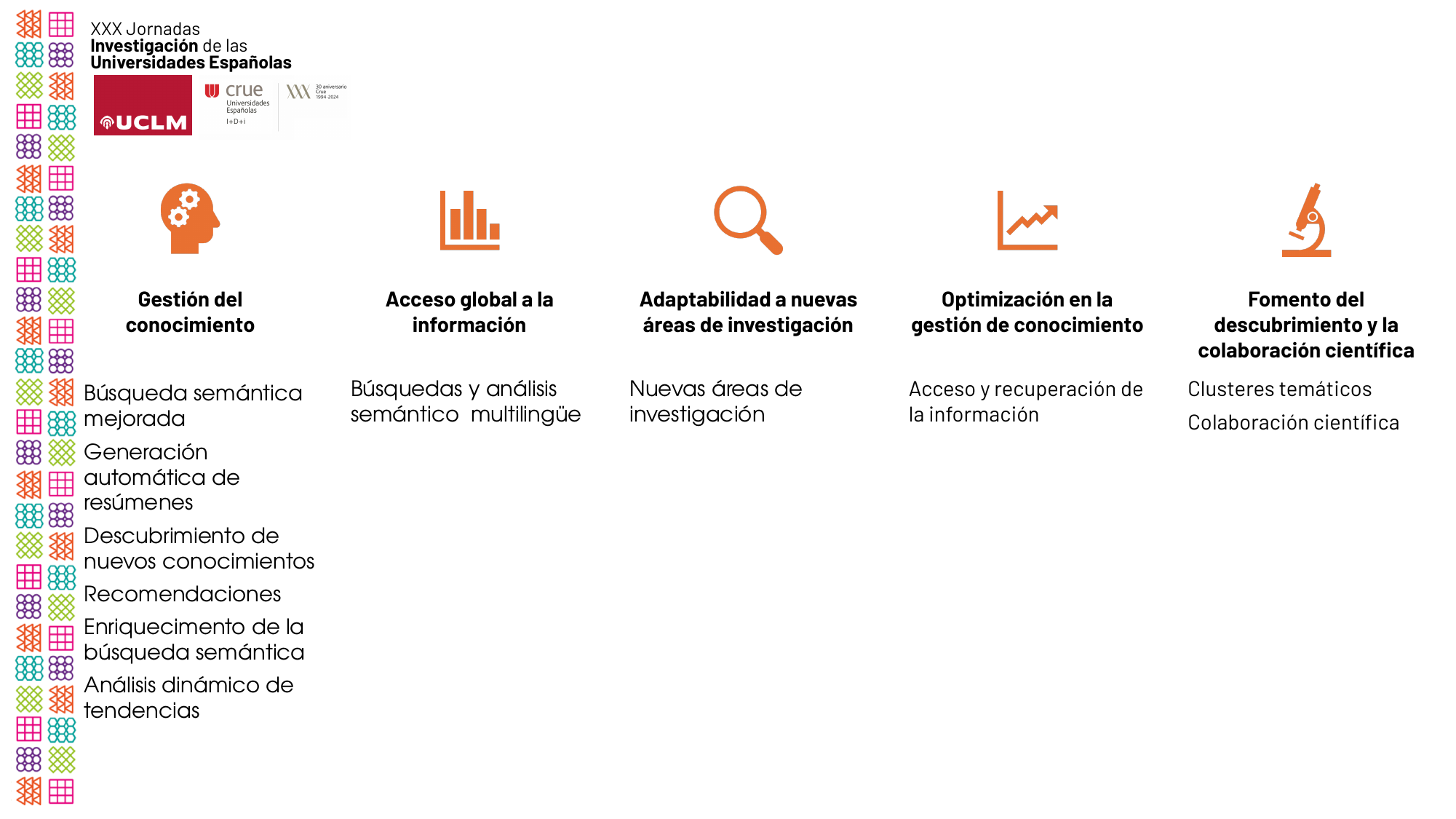

Gestión del conocimiento
Búsqueda semántica mejorada
Generación automática de resúmenes
Descubrimiento de nuevos conocimientos
Recomendaciones
Enriquecimento de la búsqueda semántica
Análisis dinámico de tendencias
Acceso global a la información
Búsquedas y análisis semántico  multilingüe
Adaptabilidad a nuevas áreas de investigación
Nuevas áreas de investigación
Optimización en la gestión de conocimiento
Acceso y recuperación de la información
Fomento del descubrimiento y la colaboración científica
Clusteres temáticos
Colaboración científica